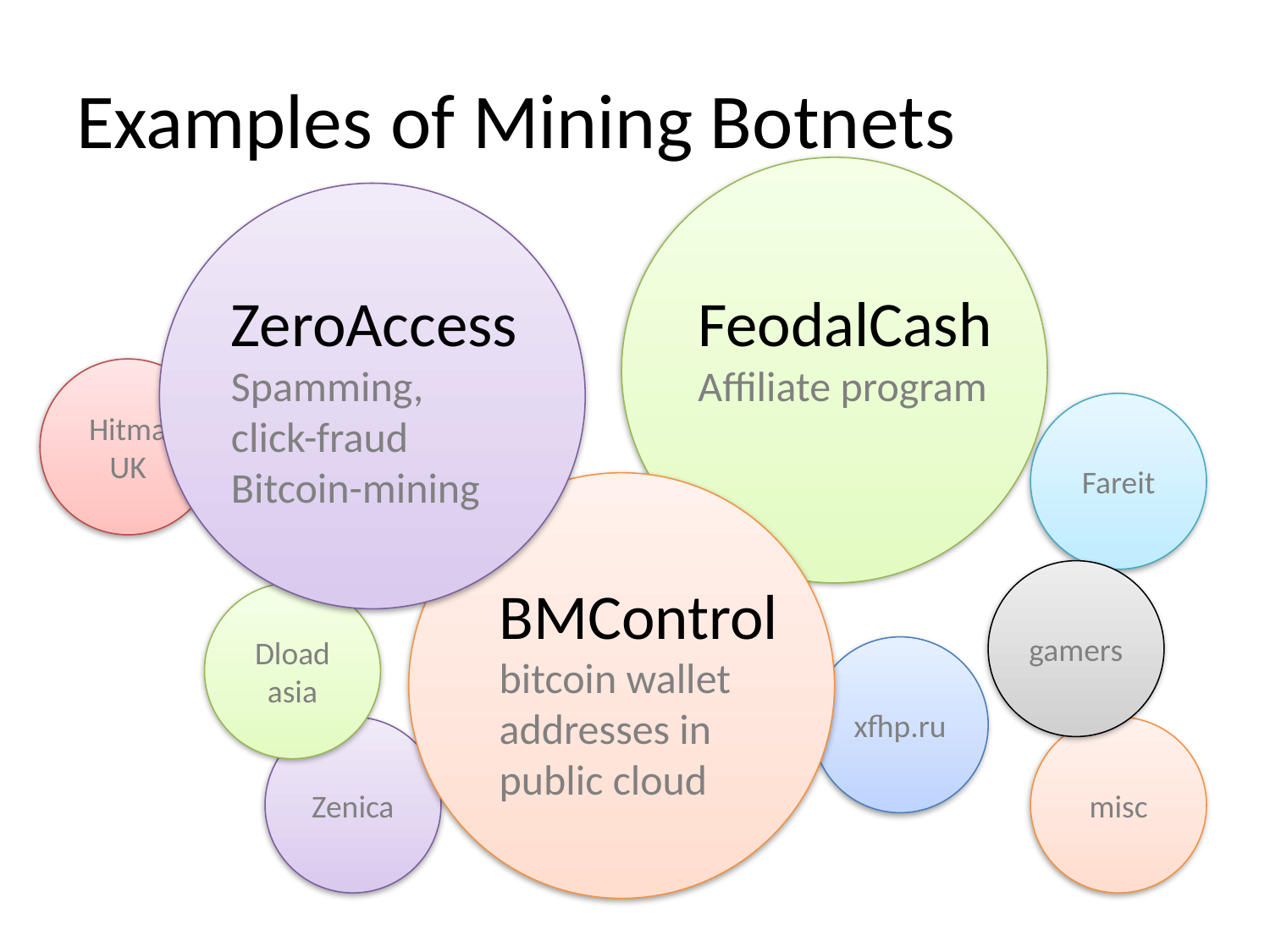

# Examples of Mining Botnets

ZeroAccess
Spamming,
click-fraud
Bitcoin-mining
FeodalCash
Affiliate program
Hitma
UK
Fareit
gamers
Dload
asia
xfhp.ru
Zenica
misc

BMControl
bitcoin wallet
addresses in
public cloud